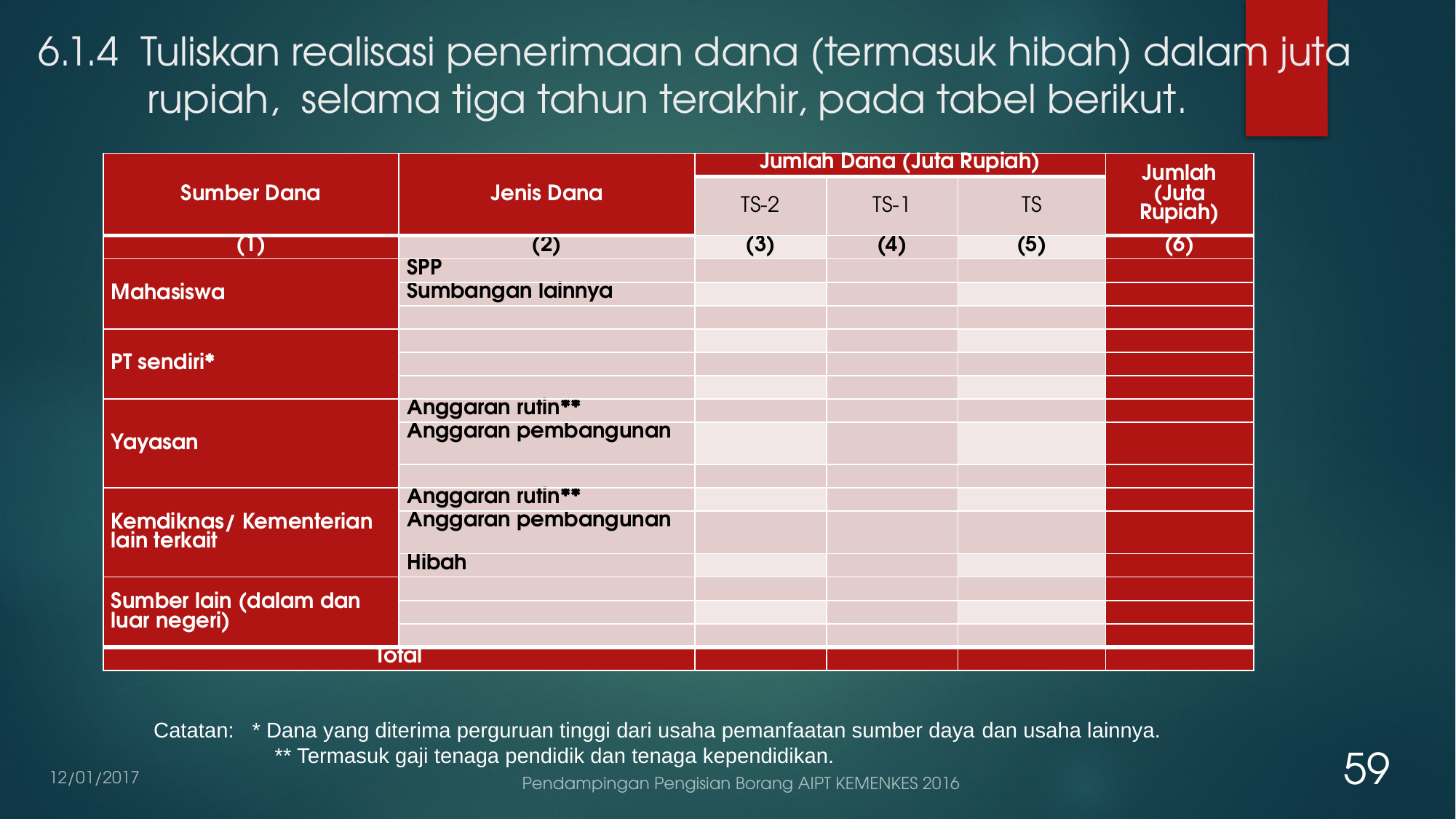

# 6.1.4  Tuliskan realisasi penerimaan dana (termasuk hibah) dalam juta rupiah,  selama tiga tahun terakhir, pada tabel berikut.
| Sumber Dana | Jenis Dana | Jumlah Dana (Juta Rupiah) |  |  | Jumlah (Juta Rupiah) |
| --- | --- | --- | --- | --- | --- |
|  |  | TS-2 | TS-1 | TS |  |
| (1) | (2) | (3) | (4) | (5) | (6) |
| Mahasiswa | SPP |  |  |  |  |
|  | Sumbangan lainnya |  |  |  |  |
|  |  |  |  |  |  |
| PT sendiri\* |  |  |  |  |  |
|  |  |  |  |  |  |
|  |  |  |  |  |  |
| Yayasan | Anggaran rutin\*\* |  |  |  |  |
|  | Anggaran pembangunan |  |  |  |  |
|  |  |  |  |  |  |
| Kemdiknas/ Kementerian lain terkait | Anggaran rutin\*\* |  |  |  |  |
|  | Anggaran pembangunan |  |  |  |  |
|  | Hibah |  |  |  |  |
| Sumber lain (dalam dan luar negeri) |  |  |  |  |  |
|  |  |  |  |  |  |
|  |  |  |  |  |  |
| Total |  |  |  |  |  |
59
Catatan:   * Dana yang diterima perguruan tinggi dari usaha pemanfaatan sumber daya dan usaha lainnya.
	  ** Termasuk gaji tenaga pendidik dan tenaga kependidikan.
12/01/2017
Pendampingan Pengisian Borang AIPT KEMENKES 2016